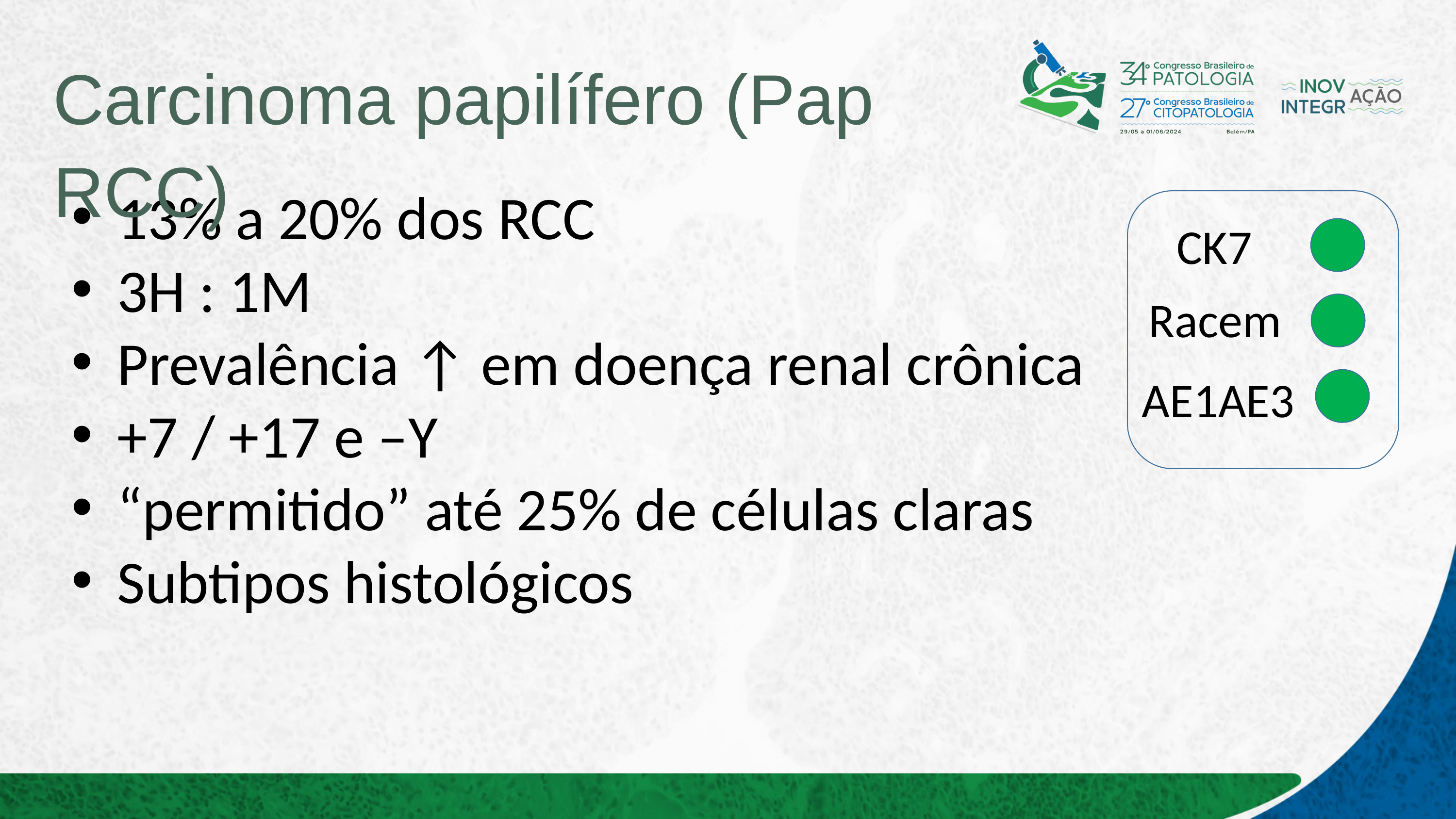

# Carcinoma papilífero (Pap RCC)
13% a 20% dos RCC
3H : 1M
Prevalência ↑ em doença renal crônica
+7 / +17 e –Y
“permitido” até 25% de células claras
Subtipos histológicos

CK7

Racem

AE1AE3